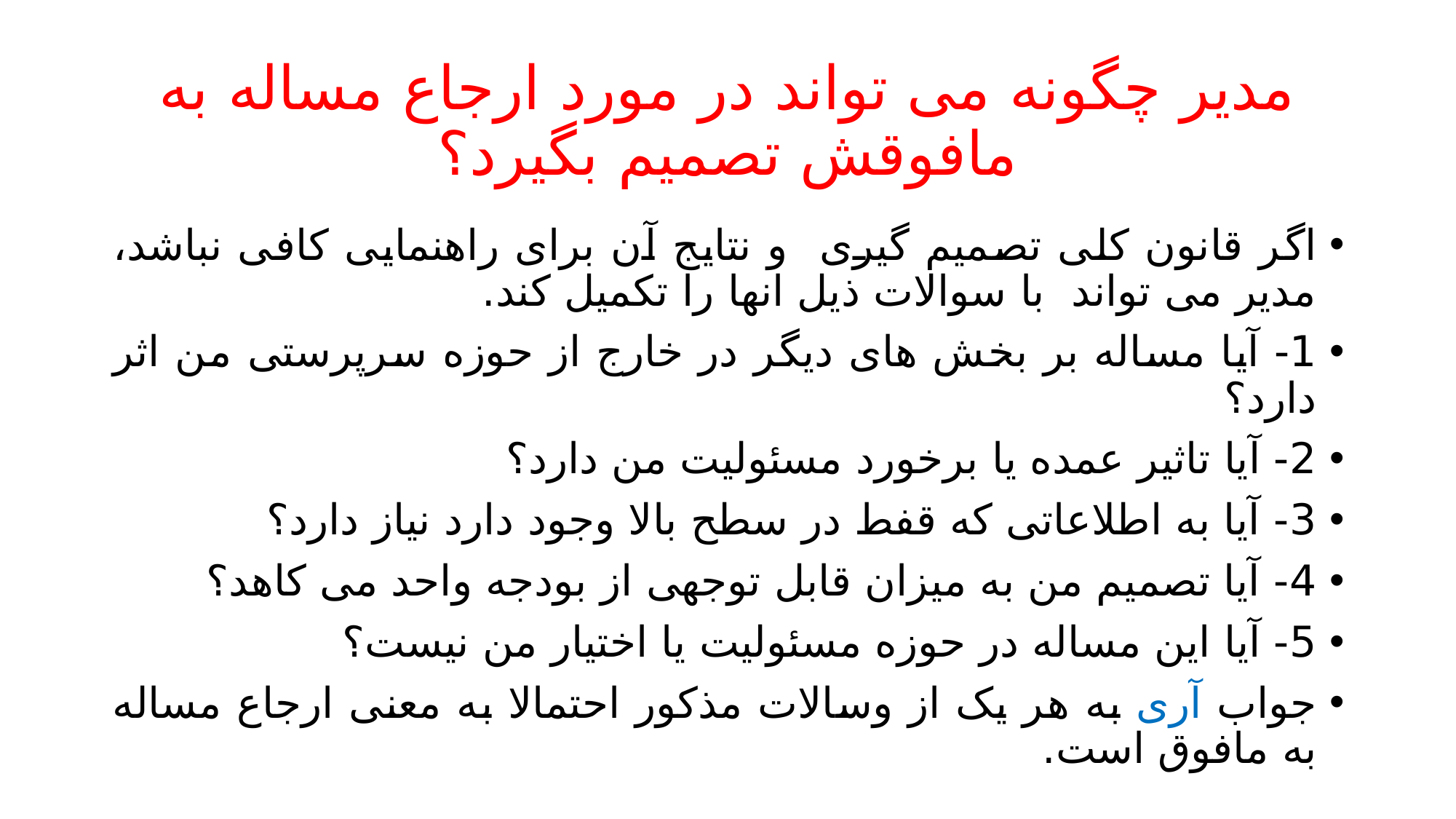

# مدیر چگونه می تواند در مورد ارجاع مساله به مافوقش تصمیم بگیرد؟
اگر قانون کلی تصمیم گیری  و نتایج آن برای راهنمایی کافی نباشد، مدیر می تواند  با سوالات ذیل انها را تکمیل کند.
1- آیا مساله بر بخش های دیگر در خارج از حوزه سرپرستی من اثر دارد؟
2- آیا تاثیر عمده یا برخورد مسئولیت من دارد؟
3- آیا به اطلاعاتی که قفط در سطح بالا وجود دارد نیاز دارد؟
4- آیا تصمیم من به میزان قابل توجهی از بودجه واحد می کاهد؟
5- آیا این مساله در حوزه مسئولیت یا اختیار من نیست؟
جواب آری به هر یک از وسالات مذکور احتمالا به معنی ارجاع مساله به مافوق است.